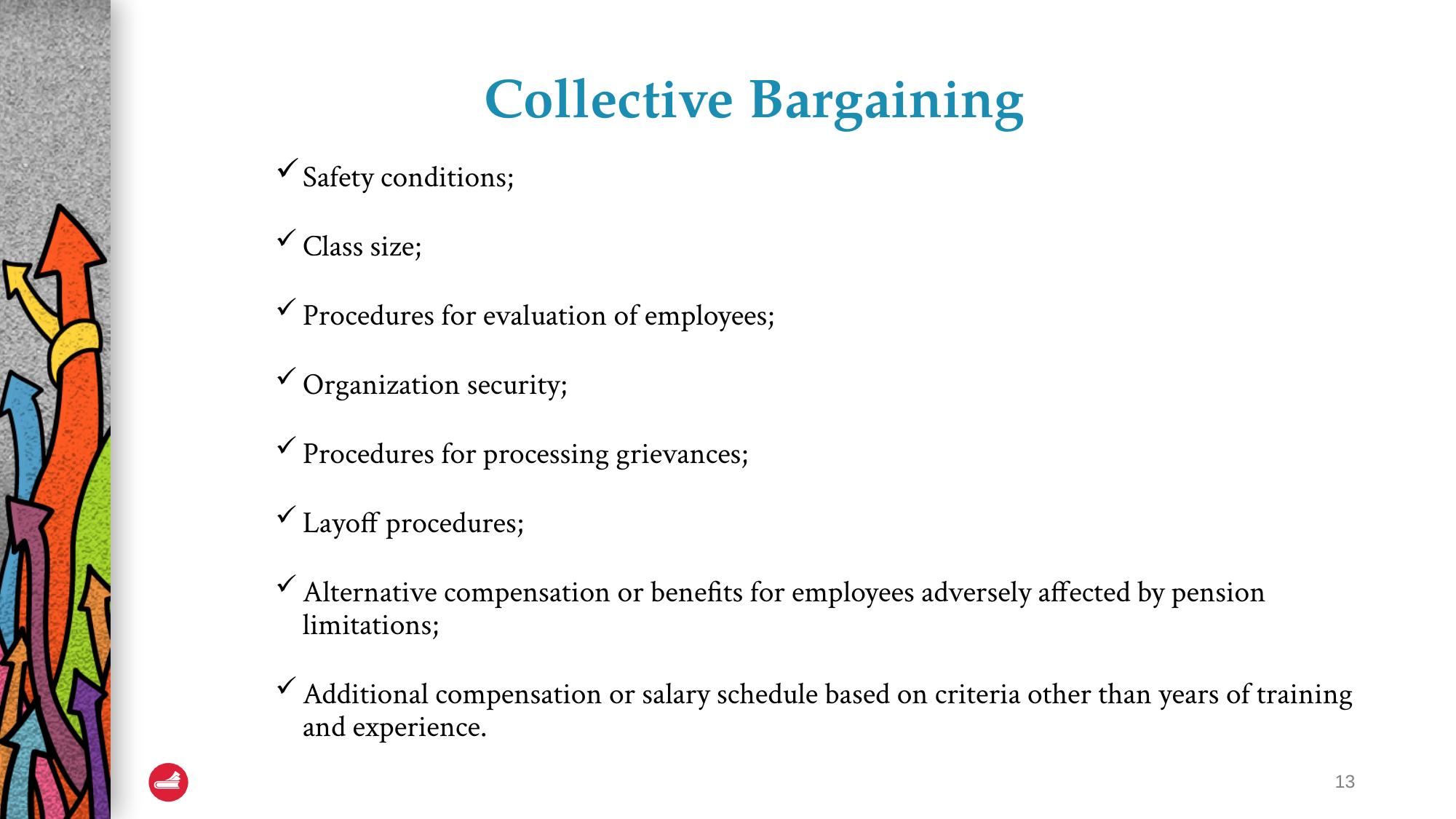

# Collective Bargaining
Safety conditions;
Class size;
Procedures for evaluation of employees;
Organization security;
Procedures for processing grievances;
Layoff procedures;
Alternative compensation or benefits for employees adversely affected by pension limitations;
Additional compensation or salary schedule based on criteria other than years of training and experience.

13